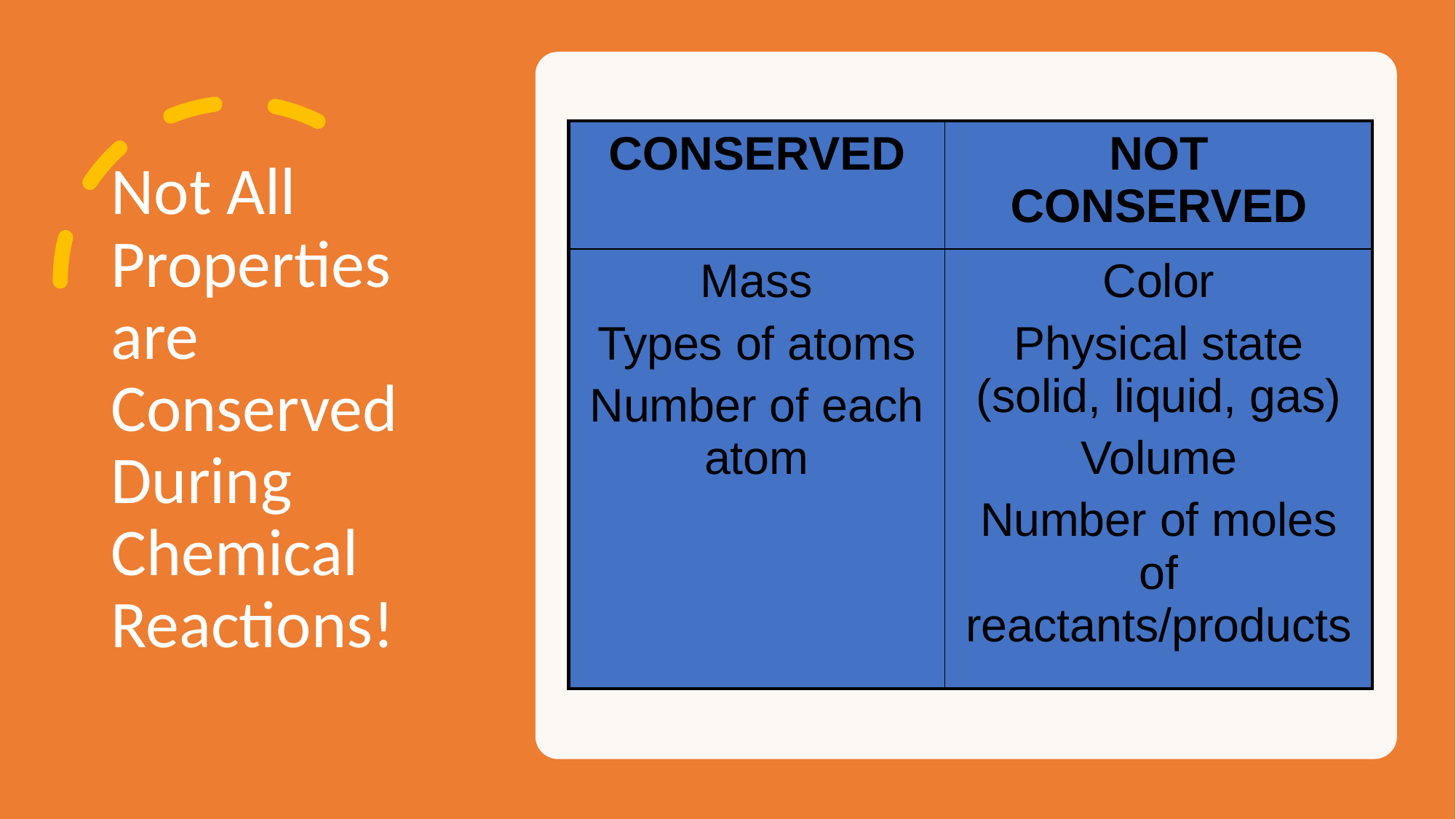

# Not All Properties are Conserved During Chemical Reactions!

| CONSERVED | NOT CONSERVED |
| --- | --- |
| Mass Types of atoms Number of each atom | Color Physical state (solid, liquid, gas) Volume Number of moles of reactants/products |